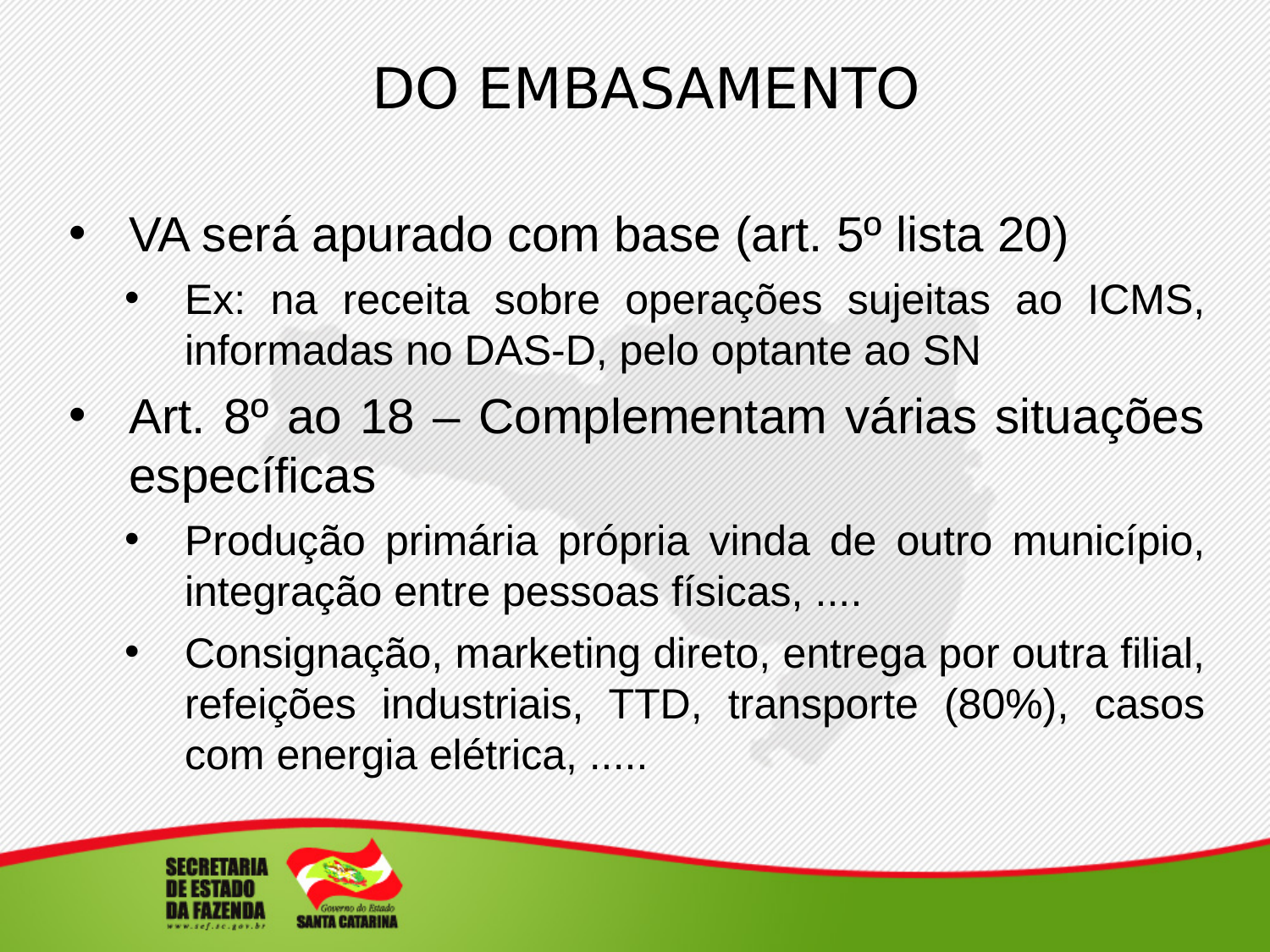

# DO EMBASAMENTO
VA será apurado com base (art. 5º lista 20)
Ex: na receita sobre operações sujeitas ao ICMS, informadas no DAS-D, pelo optante ao SN
Art. 8º ao 18 – Complementam várias situações específicas
Produção primária própria vinda de outro município, integração entre pessoas físicas, ....
Consignação, marketing direto, entrega por outra filial, refeições industriais, TTD, transporte (80%), casos com energia elétrica, .....